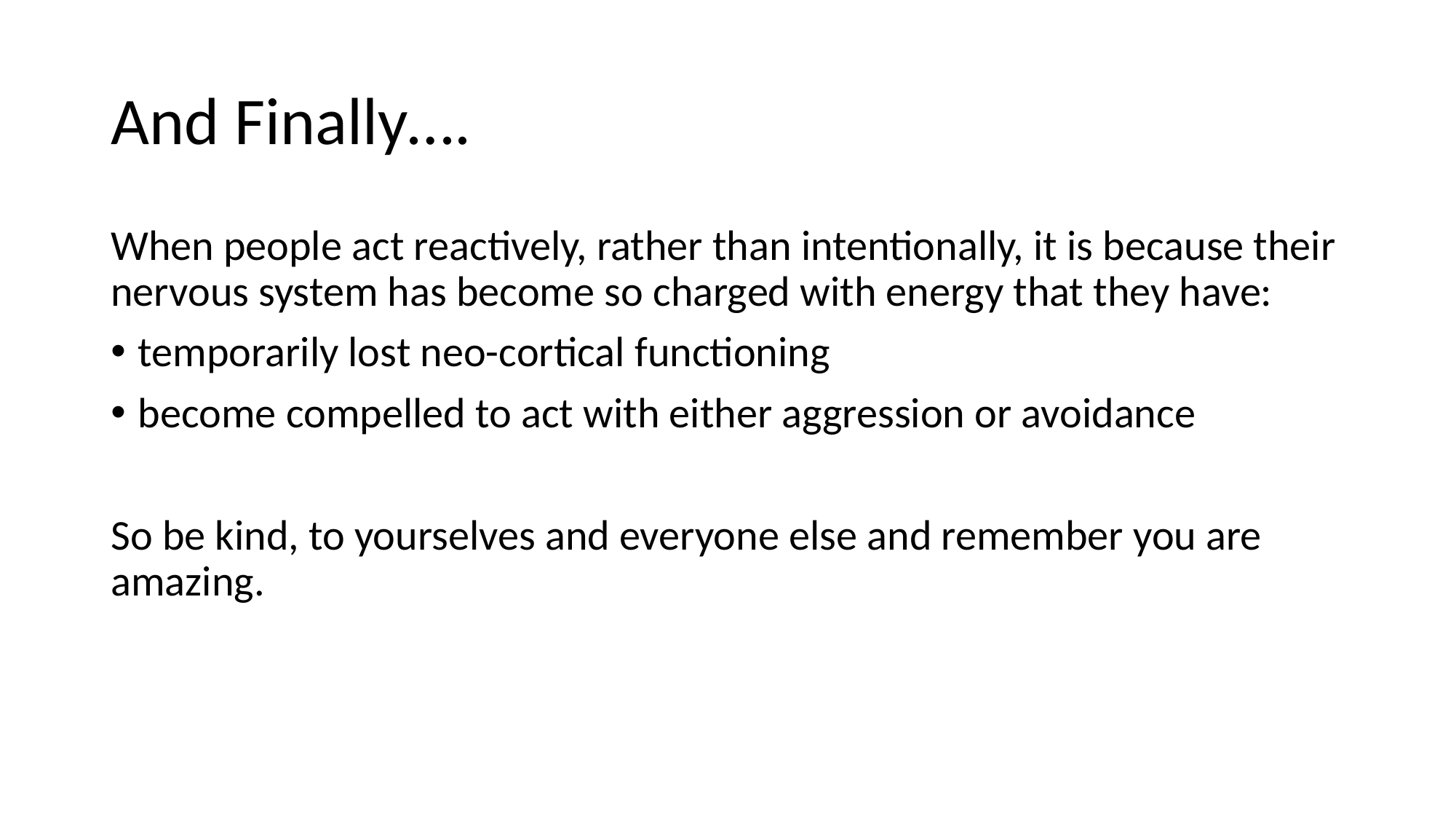

# And Finally….
When people act reactively, rather than intentionally, it is because their nervous system has become so charged with energy that they have:
temporarily lost neo-cortical functioning
become compelled to act with either aggression or avoidance

So be kind, to yourselves and everyone else and remember you are amazing.